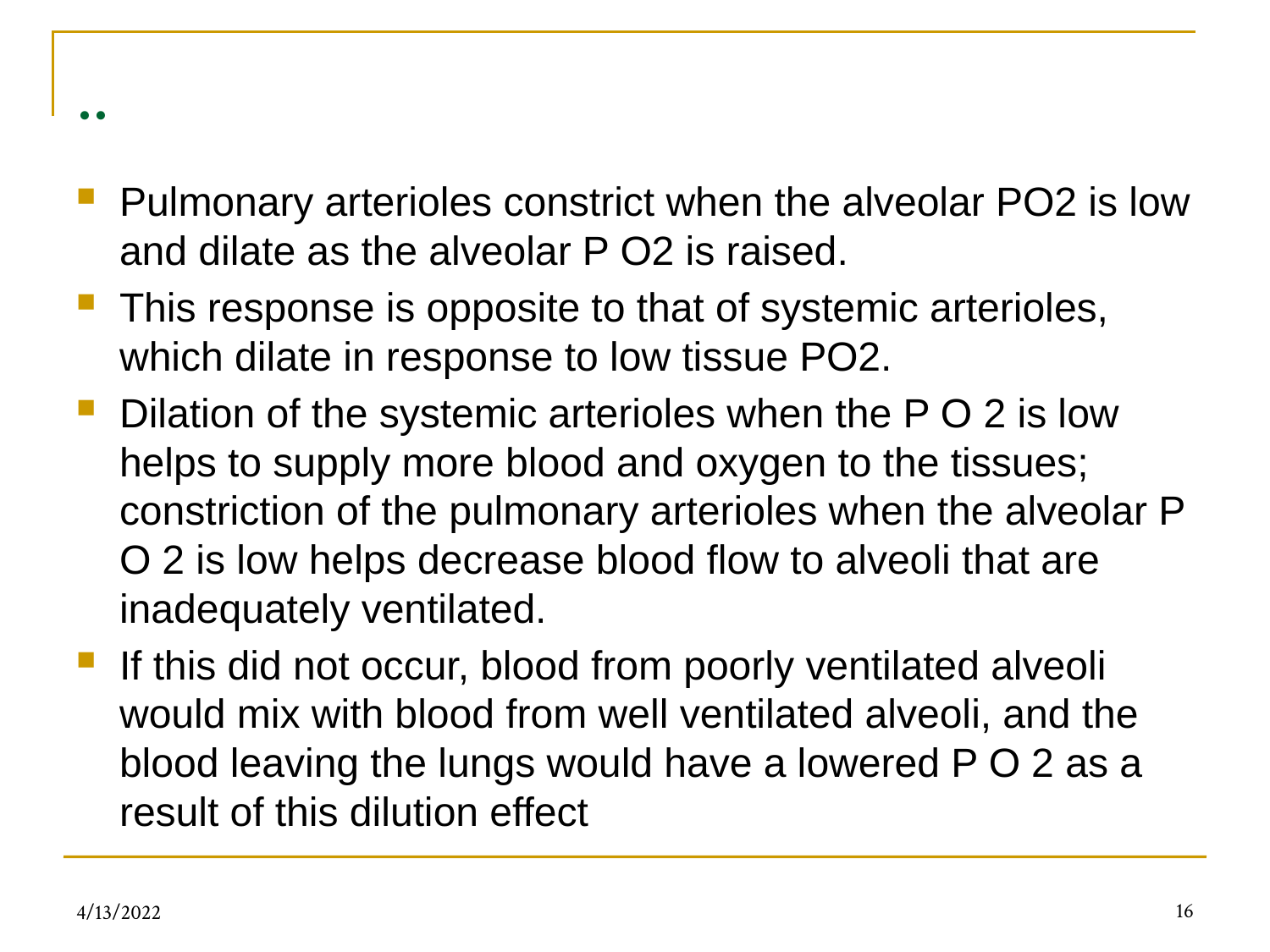

# ..
Pulmonary arterioles constrict when the alveolar PO2 is low and dilate as the alveolar P O2 is raised.
This response is opposite to that of systemic arterioles, which dilate in response to low tissue PO2.
Dilation of the systemic arterioles when the P O 2 is low helps to supply more blood and oxygen to the tissues; constriction of the pulmonary arterioles when the alveolar P O 2 is low helps decrease blood flow to alveoli that are inadequately ventilated.
If this did not occur, blood from poorly ventilated alveoli would mix with blood from well ventilated alveoli, and the blood leaving the lungs would have a lowered P O 2 as a result of this dilution effect
4/13/2022
16